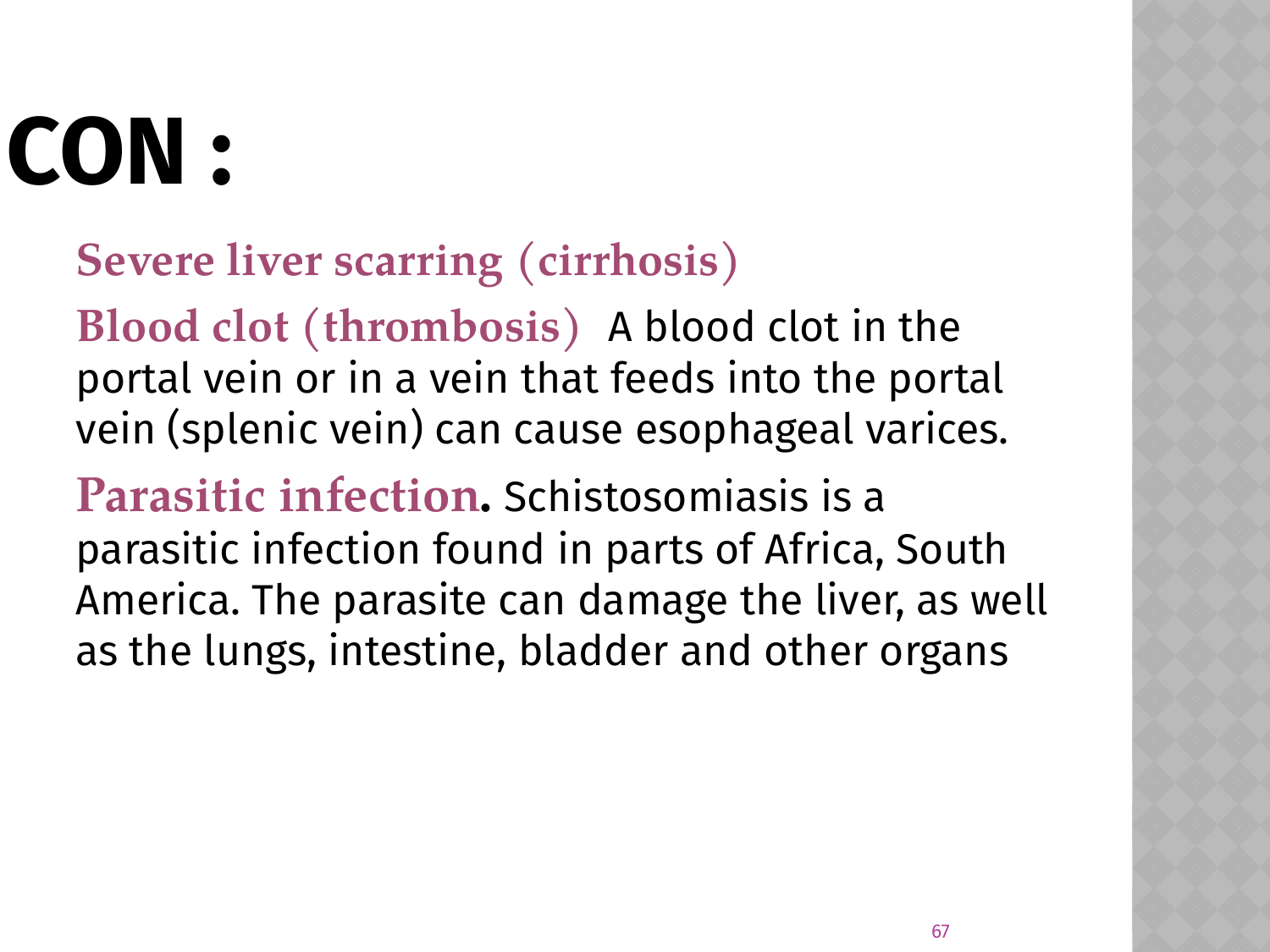

# CON :
Severe liver scarring (cirrhosis)
Blood clot (thrombosis)  A blood clot in the portal vein or in a vein that feeds into the portal vein (splenic vein) can cause esophageal varices.
Parasitic infection. Schistosomiasis is a parasitic infection found in parts of Africa, South America. The parasite can damage the liver, as well as the lungs, intestine, bladder and other organs
67